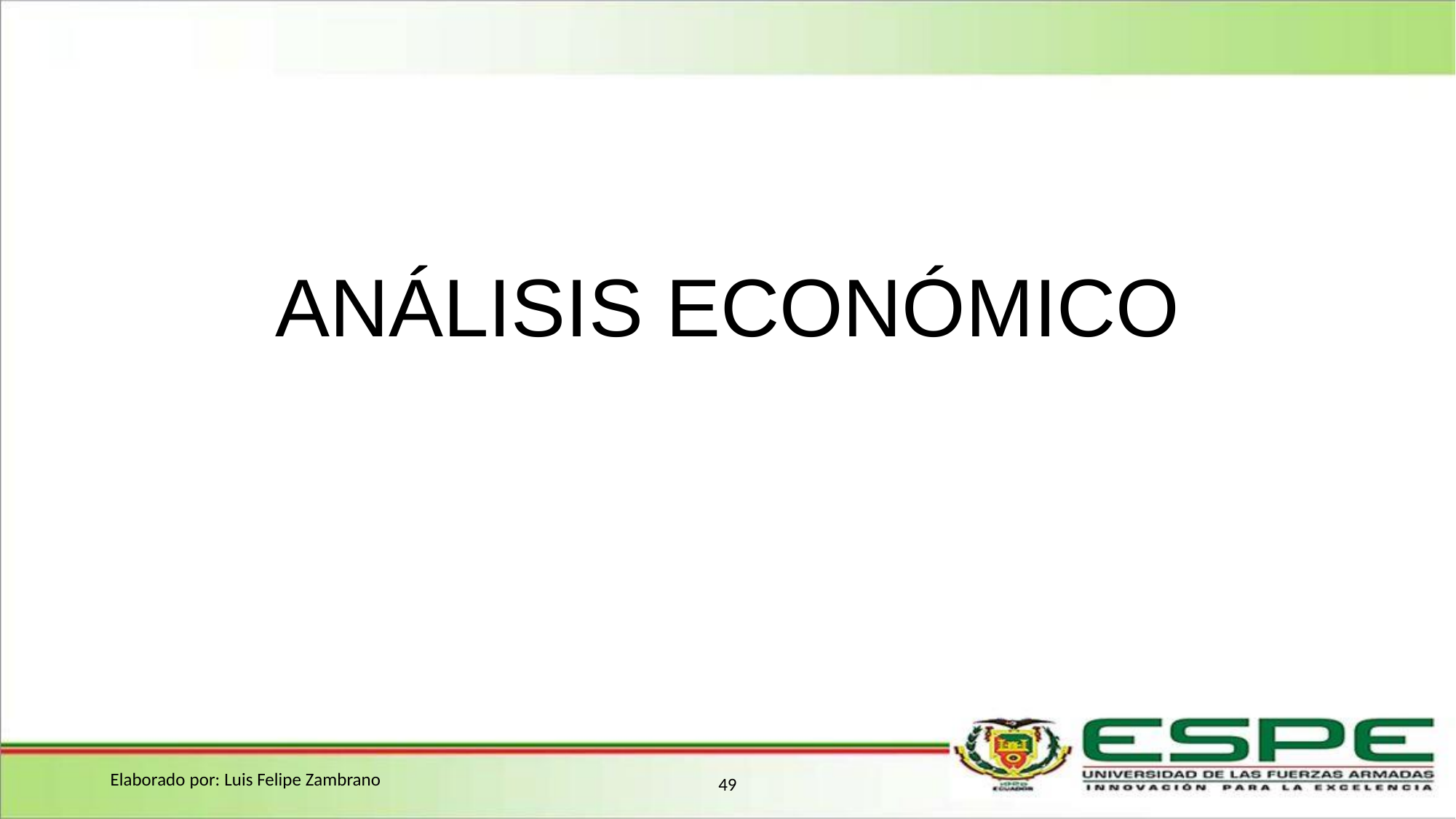

# ANÁLISIS ECONÓMICO
Elaborado por: Luis Felipe Zambrano
49